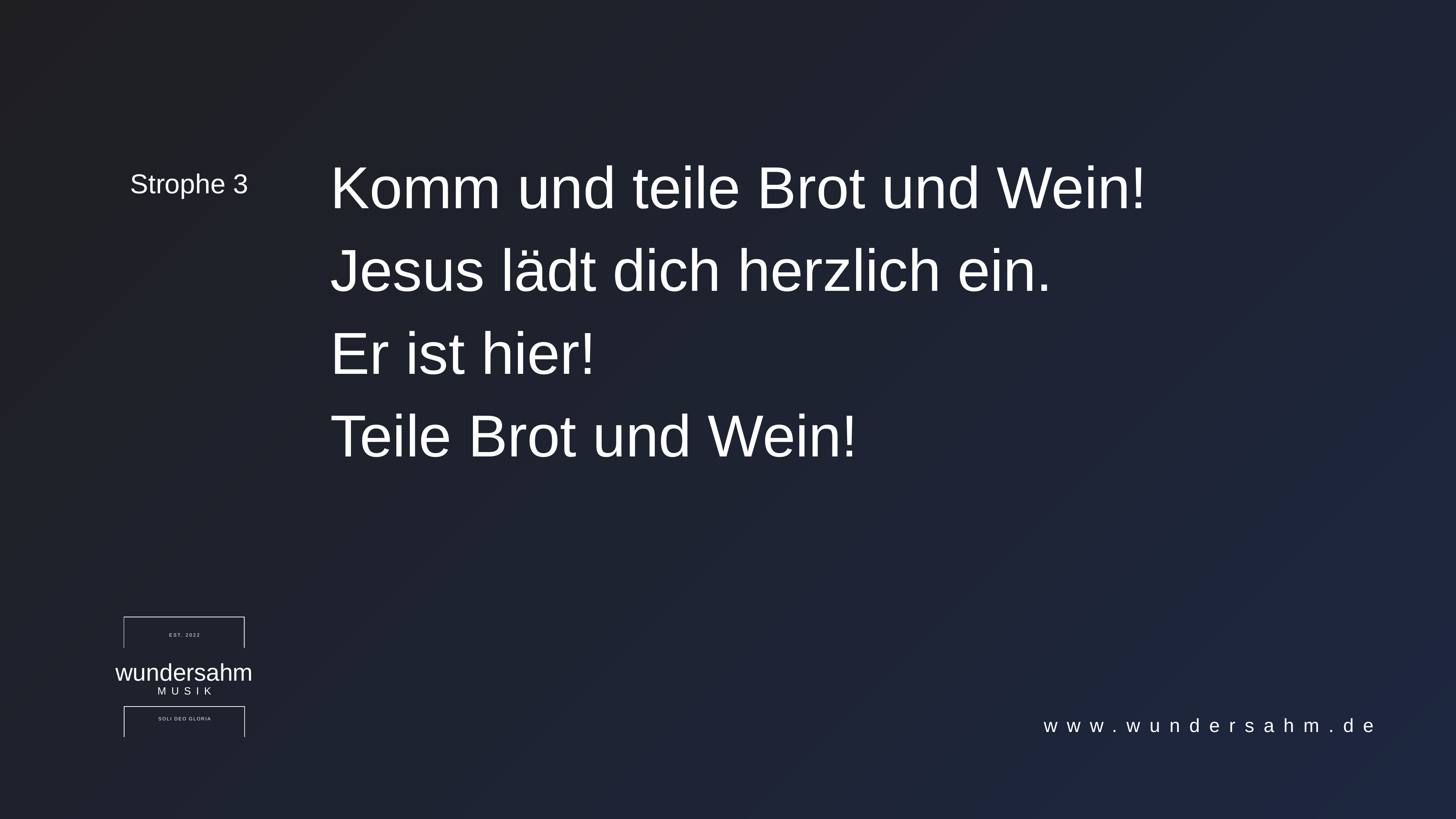

Komm und teile Brot und Wein!
Jesus lädt dich herzlich ein.
Er ist hier!
Teile Brot und Wein!
Strophe 3

EST. 2022
wundersahm
MUSIK

SOLI DEO GLORIA
www.wundersahm.de